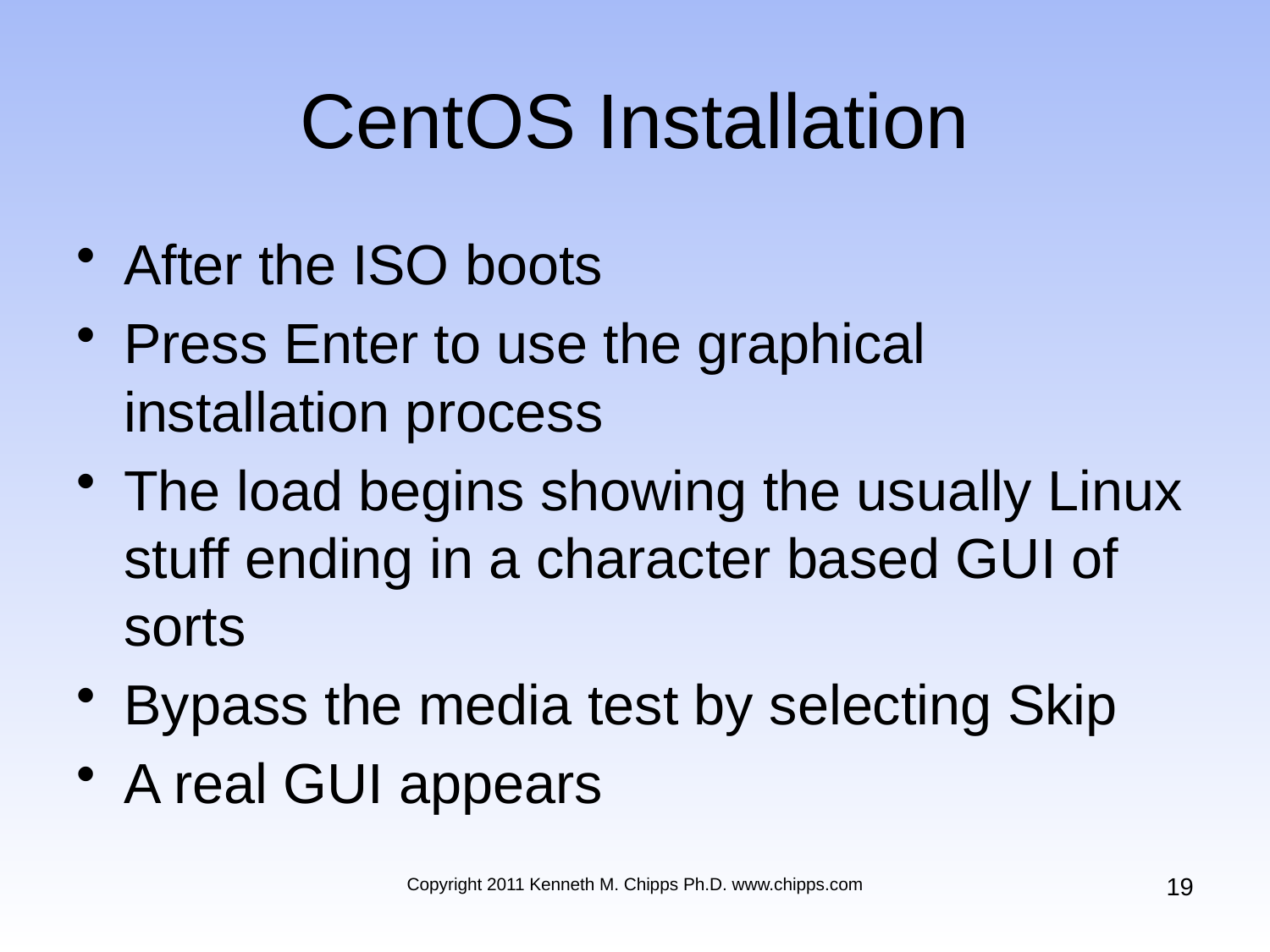

# CentOS Installation
After the ISO boots
Press Enter to use the graphical installation process
The load begins showing the usually Linux stuff ending in a character based GUI of sorts
Bypass the media test by selecting Skip
A real GUI appears
19
Copyright 2011 Kenneth M. Chipps Ph.D. www.chipps.com